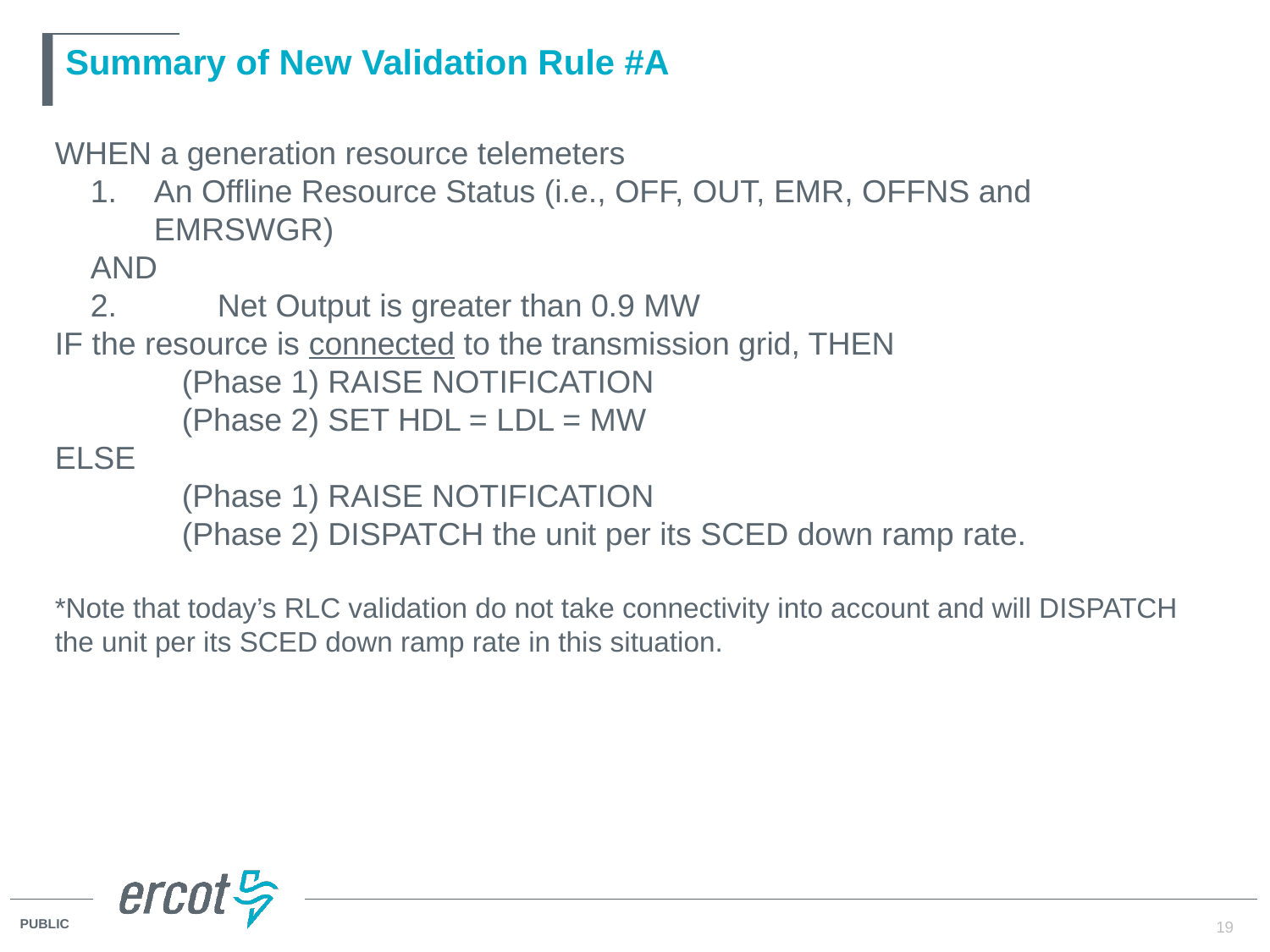

# Summary of New Validation Rule #A
WHEN a generation resource telemeters
An Offline Resource Status (i.e., OFF, OUT, EMR, OFFNS and EMRSWGR)
AND
2.	Net Output is greater than 0.9 MW
IF the resource is connected to the transmission grid, THEN
	(Phase 1) RAISE NOTIFICATION
	(Phase 2) SET HDL = LDL = MW
ELSE
	(Phase 1) RAISE NOTIFICATION
	(Phase 2) DISPATCH the unit per its SCED down ramp rate.

*Note that today’s RLC validation do not take connectivity into account and will DISPATCH the unit per its SCED down ramp rate in this situation.

19